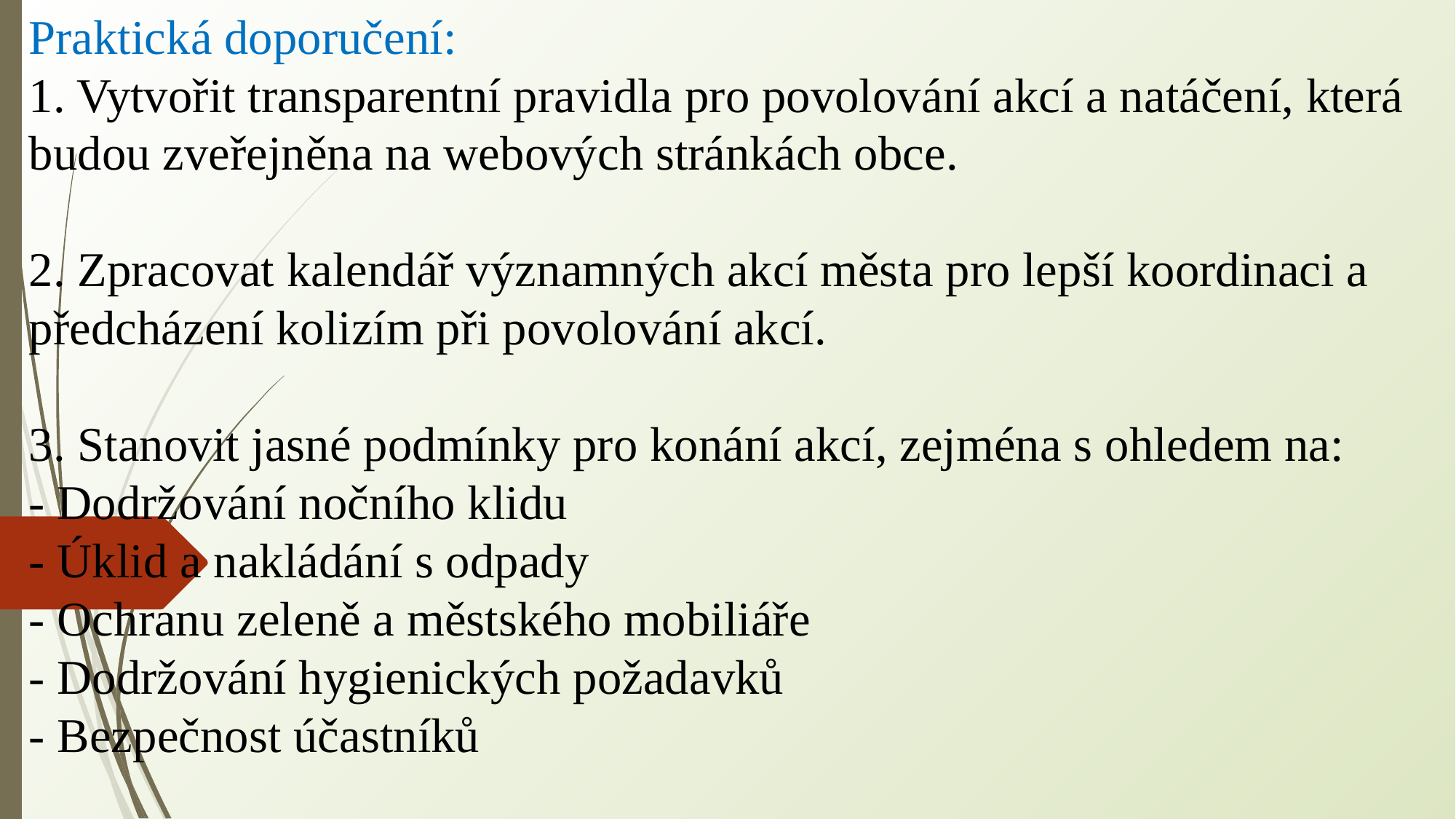

Praktická doporučení:
1. Vytvořit transparentní pravidla pro povolování akcí a natáčení, která budou zveřejněna na webových stránkách obce.

2. Zpracovat kalendář významných akcí města pro lepší koordinaci a předcházení kolizím při povolování akcí.

3. Stanovit jasné podmínky pro konání akcí, zejména s ohledem na:
- Dodržování nočního klidu
- Úklid a nakládání s odpady
- Ochranu zeleně a městského mobiliáře
- Dodržování hygienických požadavků
- Bezpečnost účastníků